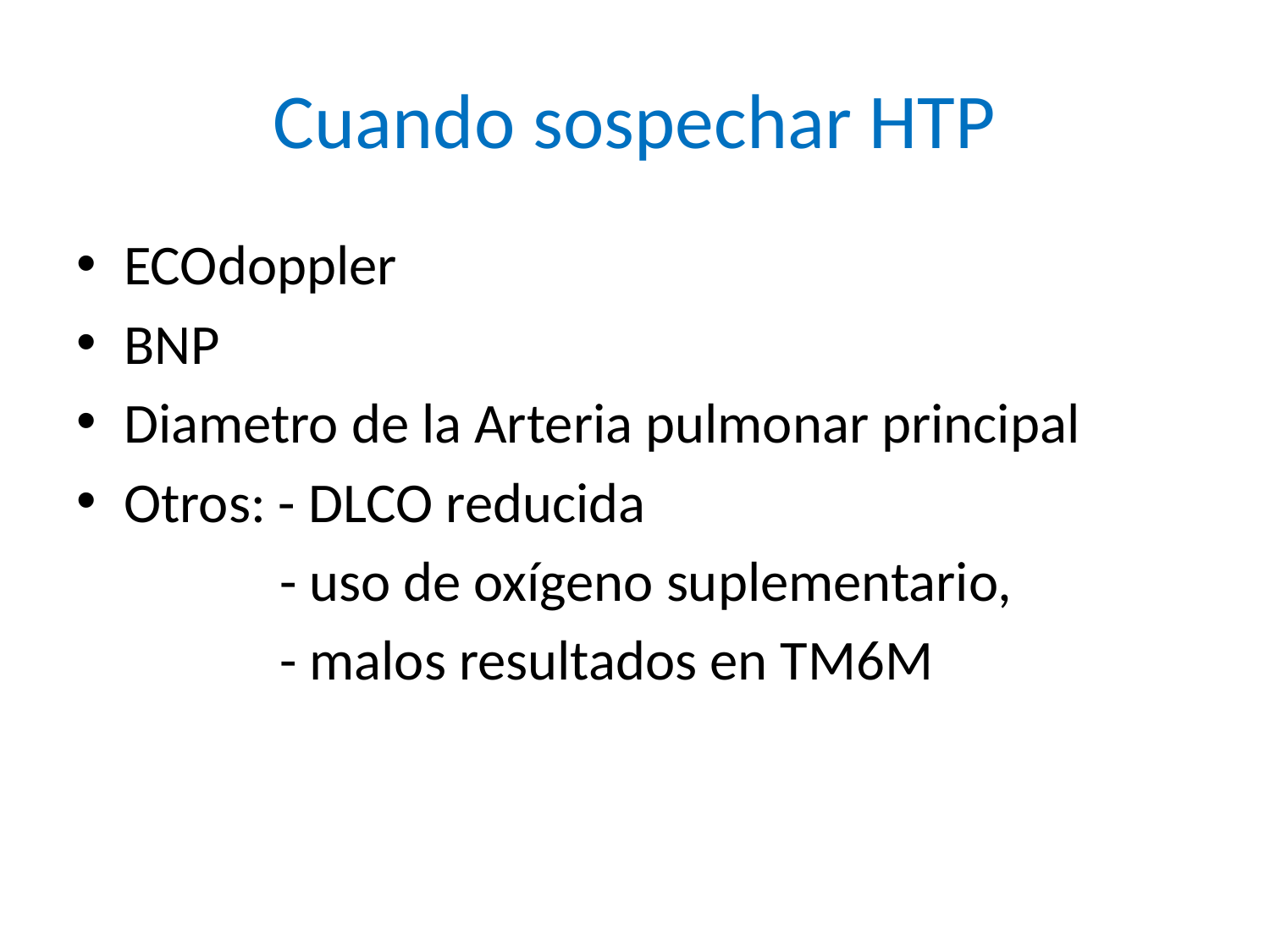

# Cuando sospechar HTP
ECOdoppler
BNP
Diametro de la Arteria pulmonar principal
Otros: - DLCO reducida
                - uso de oxígeno suplementario,
                - malos resultados en TM6M